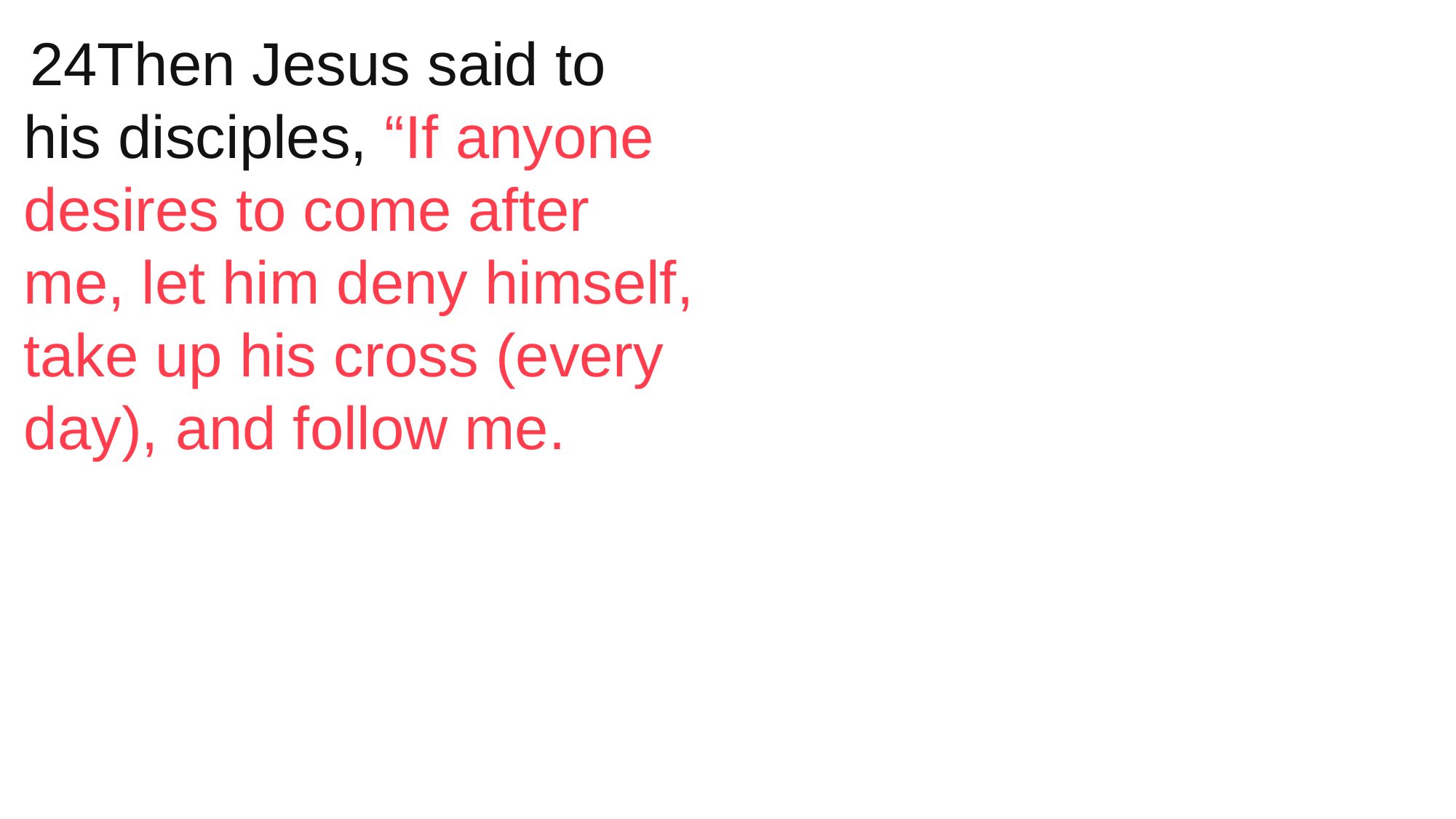

24Then Jesus said to his disciples, “If anyone desires to come after me, let him deny himself, take up his cross (every day), and follow me.